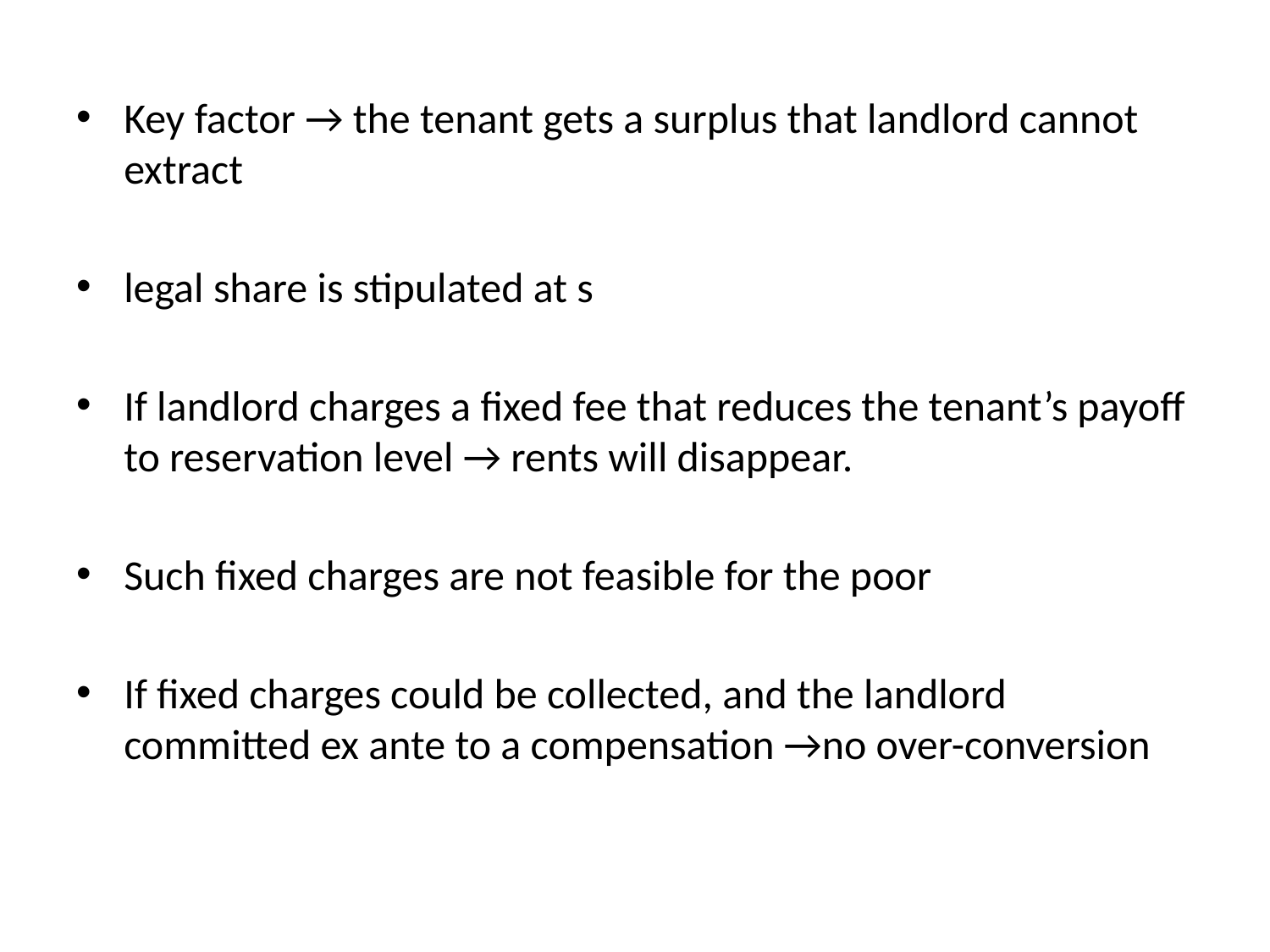

Key factor → the tenant gets a surplus that landlord cannot extract

legal share is stipulated at s

If landlord charges a ﬁxed fee that reduces the tenant’s payoﬀ to reservation level → rents will disappear.

Such ﬁxed charges are not feasible for the poor

If ﬁxed charges could be collected, and the landlord committed ex ante to a compensation →no over-conversion